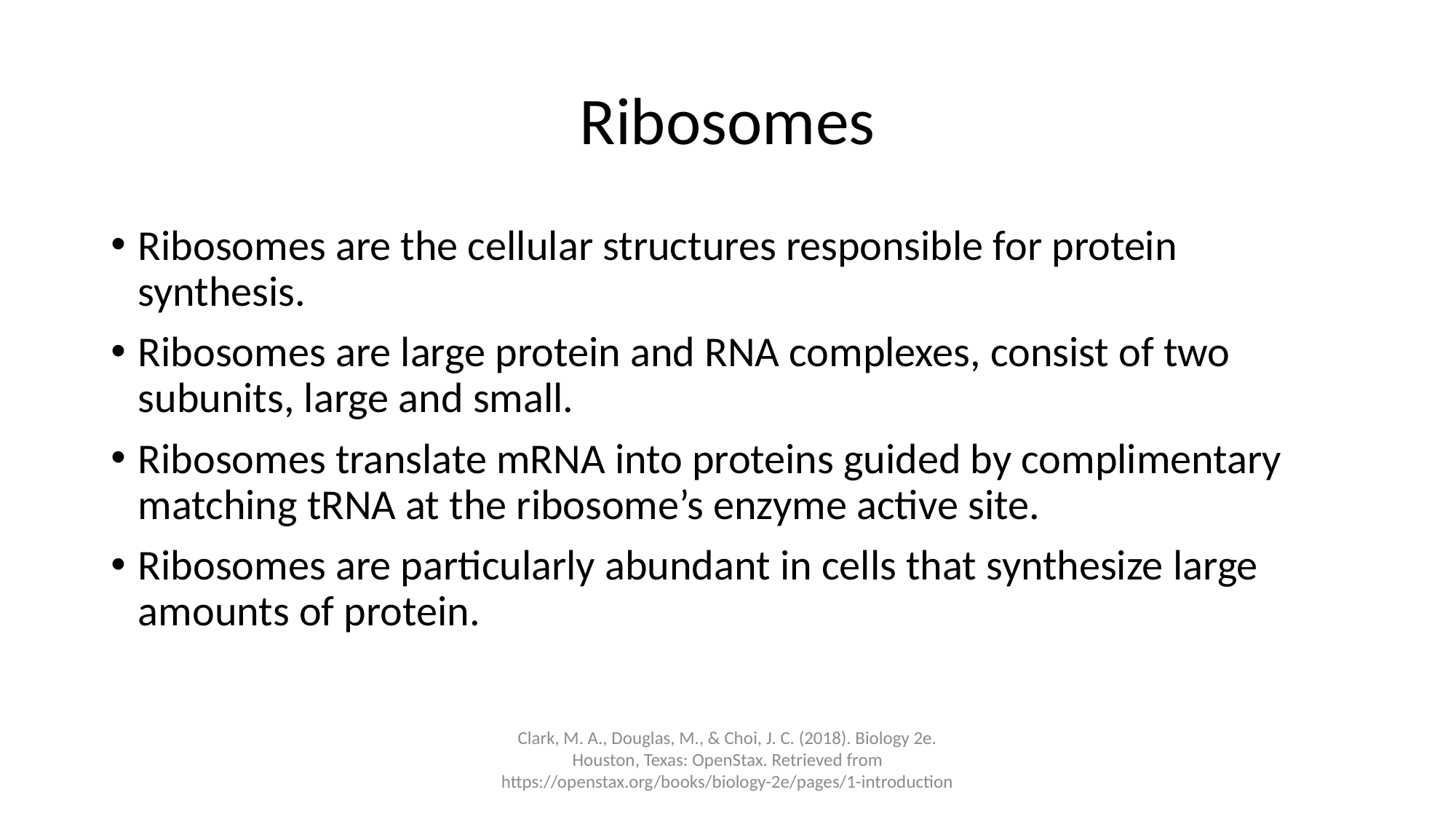

# Ribosomes
Ribosomes are the cellular structures responsible for protein synthesis.
Ribosomes are large protein and RNA complexes, consist of two subunits, large and small.
Ribosomes translate mRNA into proteins guided by complimentary matching tRNA at the ribosome’s enzyme active site.
Ribosomes are particularly abundant in cells that synthesize large amounts of protein.
Clark, M. A., Douglas, M., & Choi, J. C. (2018). Biology 2e. Houston, Texas: OpenStax. Retrieved from https://openstax.org/books/biology-2e/pages/1-introduction